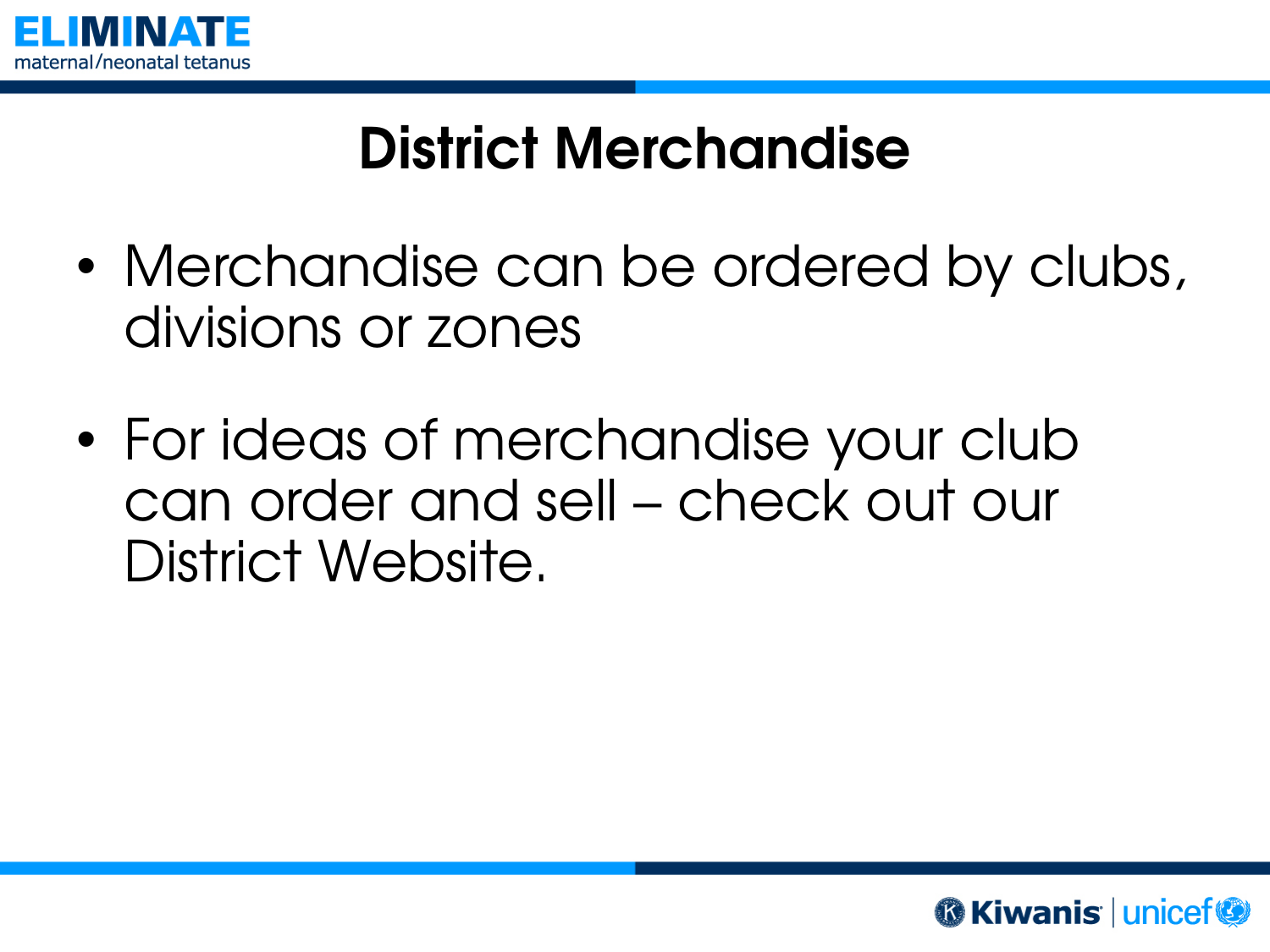

District Merchandise

Merchandise can be ordered by clubs, divisions or zones

For ideas of merchandise your club can order and sell – check out our District Website.